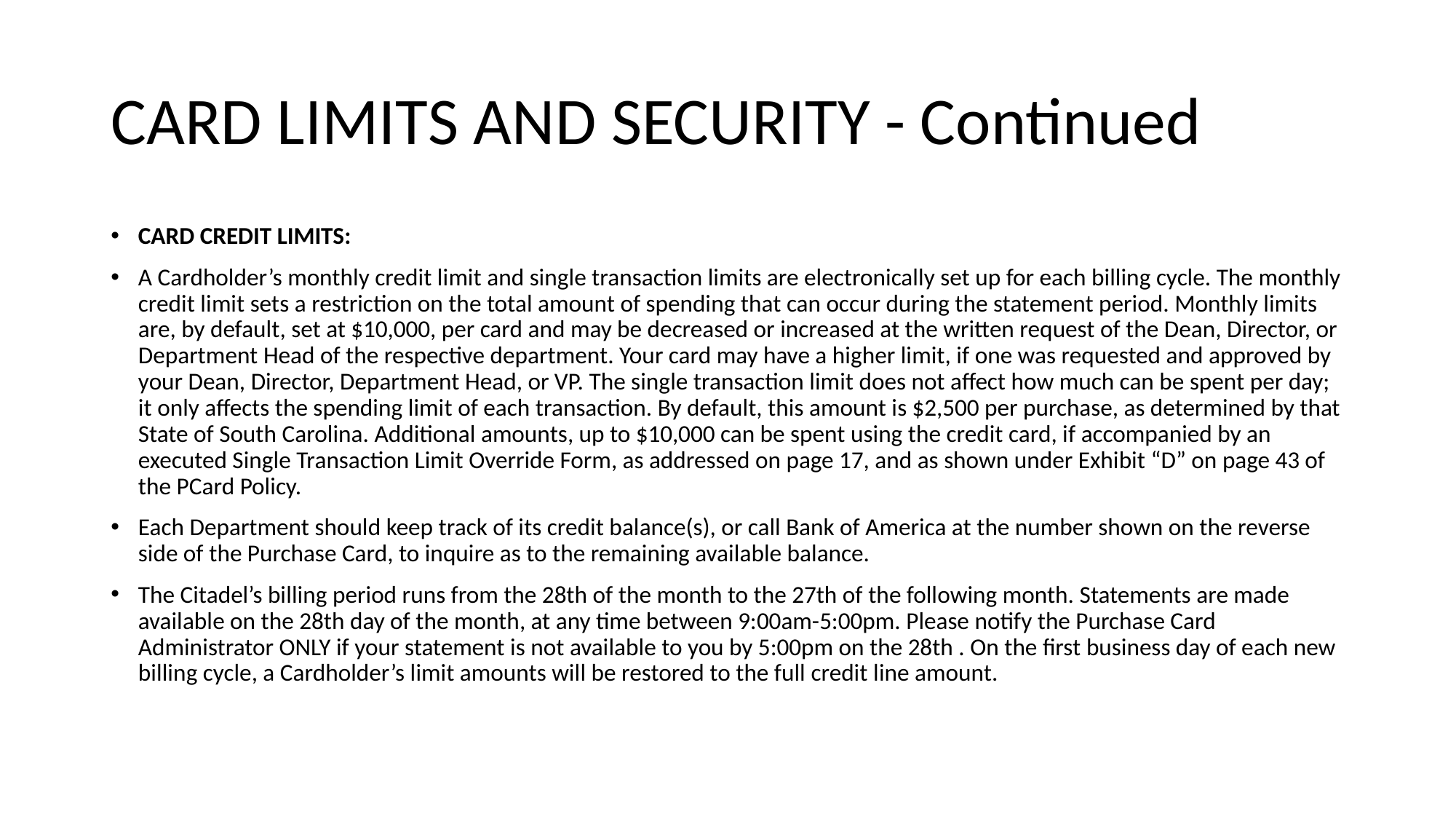

# CARD LIMITS AND SECURITY - Continued
CARD CREDIT LIMITS:
A Cardholder’s monthly credit limit and single transaction limits are electronically set up for each billing cycle. The monthly credit limit sets a restriction on the total amount of spending that can occur during the statement period. Monthly limits are, by default, set at $10,000, per card and may be decreased or increased at the written request of the Dean, Director, or Department Head of the respective department. Your card may have a higher limit, if one was requested and approved by your Dean, Director, Department Head, or VP. The single transaction limit does not affect how much can be spent per day; it only affects the spending limit of each transaction. By default, this amount is $2,500 per purchase, as determined by that State of South Carolina. Additional amounts, up to $10,000 can be spent using the credit card, if accompanied by an executed Single Transaction Limit Override Form, as addressed on page 17, and as shown under Exhibit “D” on page 43 of the PCard Policy.
Each Department should keep track of its credit balance(s), or call Bank of America at the number shown on the reverse side of the Purchase Card, to inquire as to the remaining available balance.
The Citadel’s billing period runs from the 28th of the month to the 27th of the following month. Statements are made available on the 28th day of the month, at any time between 9:00am-5:00pm. Please notify the Purchase Card Administrator ONLY if your statement is not available to you by 5:00pm on the 28th . On the first business day of each new billing cycle, a Cardholder’s limit amounts will be restored to the full credit line amount.